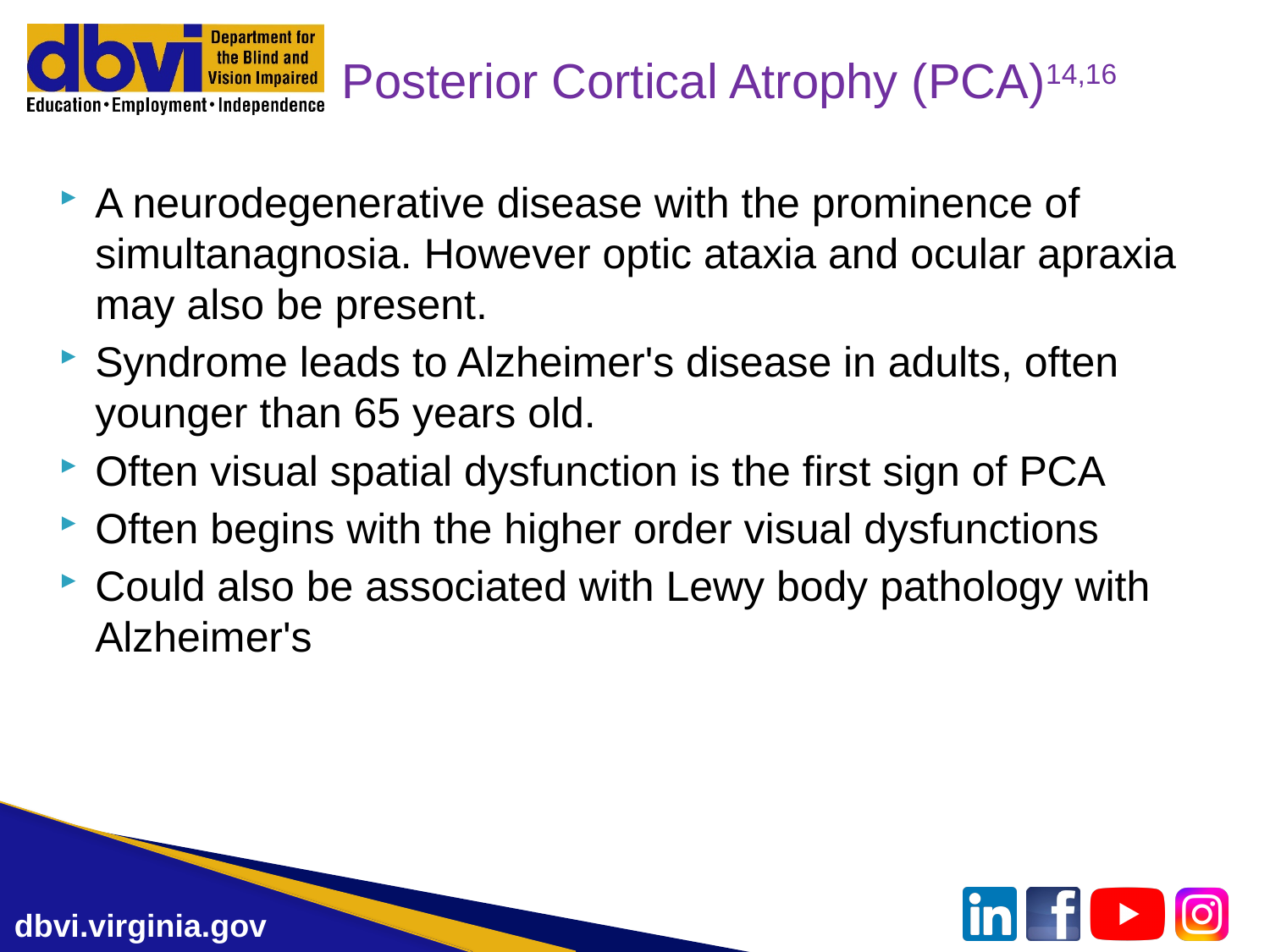

# Posterior Cortical Atrophy (PCA)14,16
A neurodegenerative disease with the prominence of simultanagnosia. However optic ataxia and ocular apraxia may also be present.
Syndrome leads to Alzheimer's disease in adults, often younger than 65 years old.
Often visual spatial dysfunction is the first sign of PCA
Often begins with the higher order visual dysfunctions
Could also be associated with Lewy body pathology with Alzheimer's